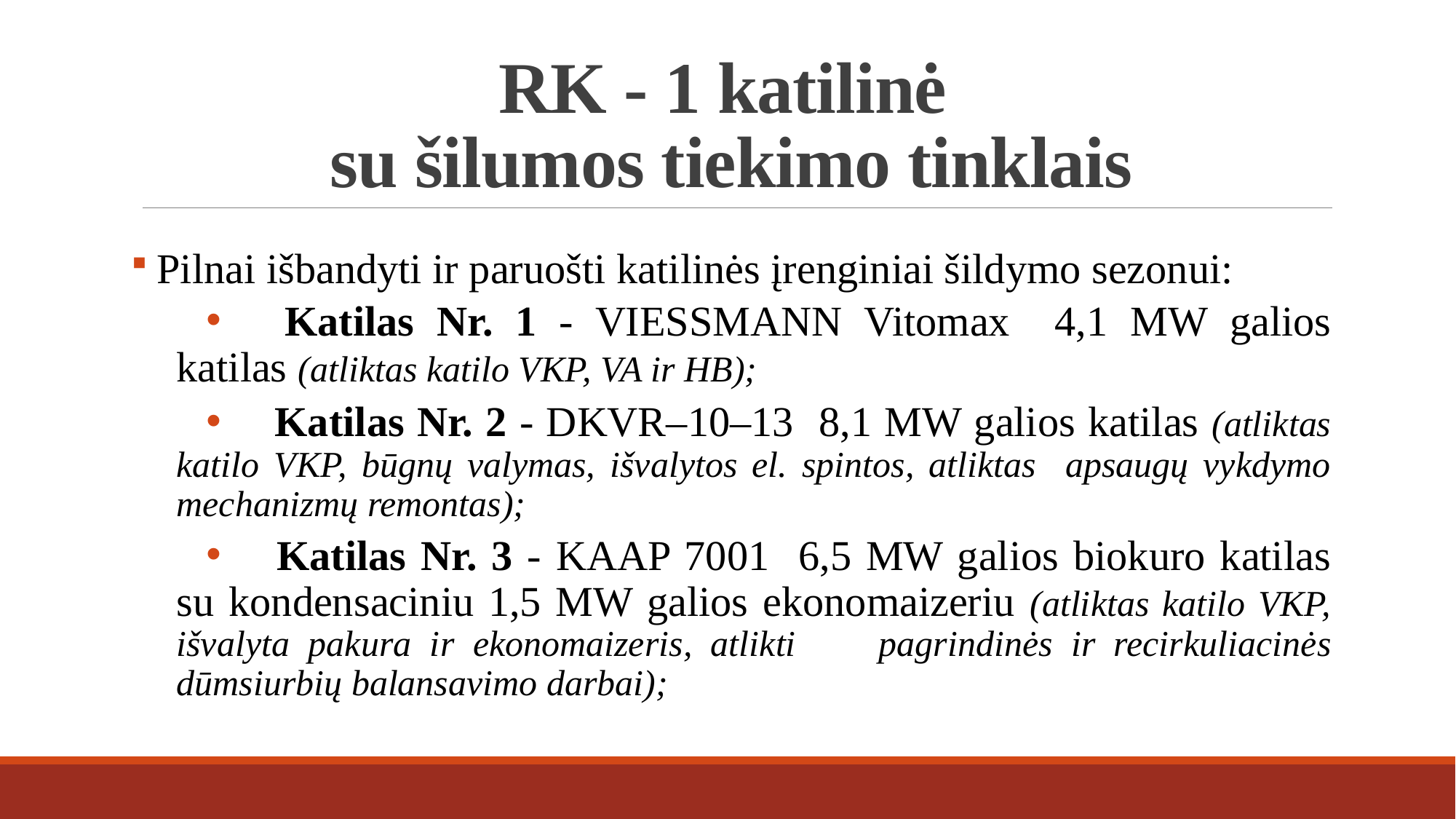

# RK - 1 katilinė su šilumos tiekimo tinklais
 Pilnai išbandyti ir paruošti katilinės įrenginiai šildymo sezonui:
 	Katilas Nr. 1 - VIESSMANN Vitomax  4,1 MW galios katilas (atliktas katilo VKP, VA ir HB);
 	Katilas Nr. 2 - DKVR–10–13  8,1 MW galios katilas (atliktas katilo VKP, būgnų valymas, išvalytos el. spintos, atliktas  apsaugų vykdymo mechanizmų remontas);
 	Katilas Nr. 3 - KAAP 7001  6,5 MW galios biokuro katilas su kondensaciniu 1,5 MW galios ekonomaizeriu (atliktas katilo VKP, išvalyta pakura ir ekonomaizeris, atlikti 	pagrindinės ir recirkuliacinės dūmsiurbių balansavimo darbai);